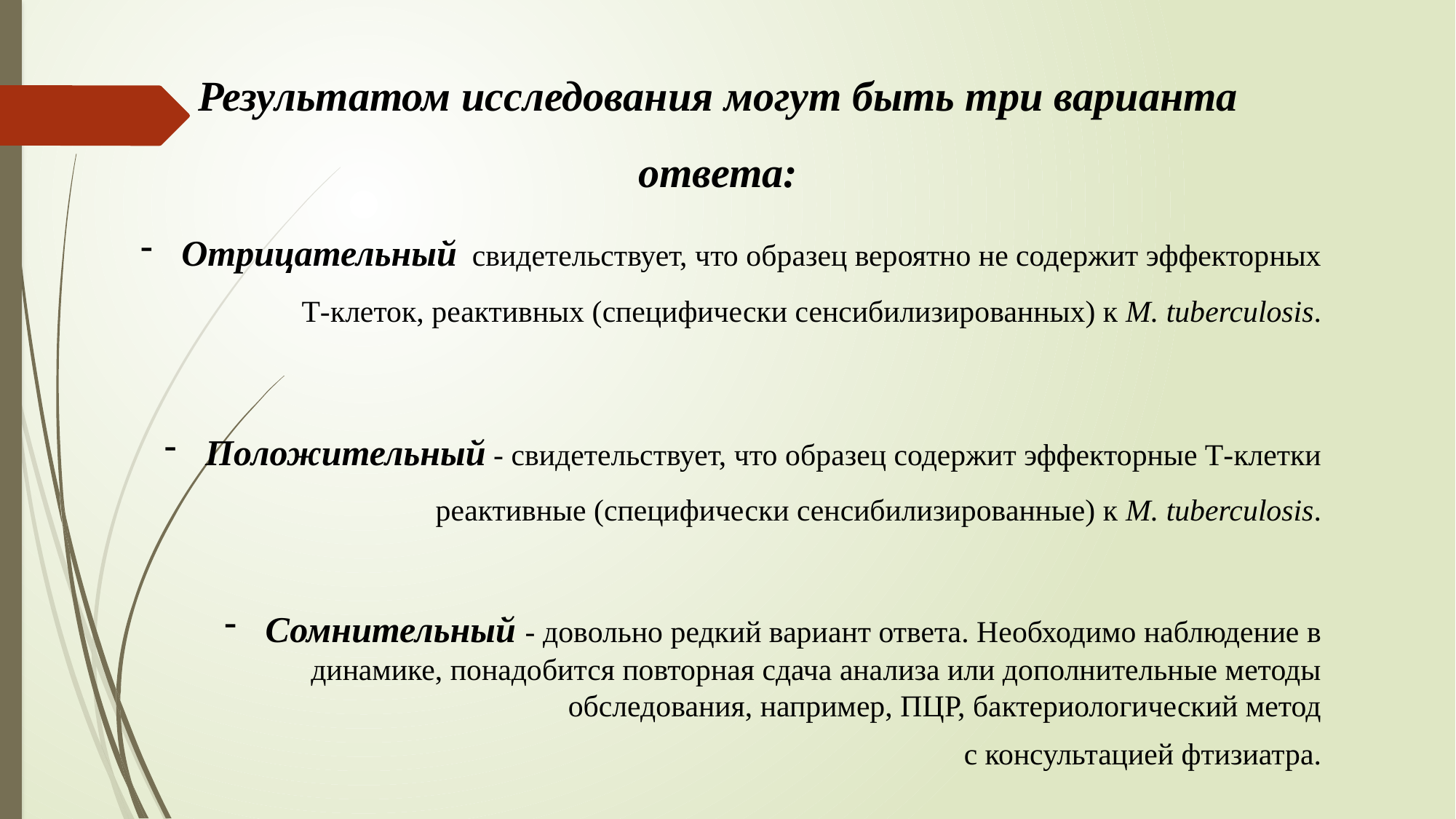

Результатом исследования могут быть три варианта ответа:
Отрицательный  свидетельствует, что образец вероятно не содержит эффекторных Т-клеток, реактивных (специфически сенсибилизированных) к М. tuberculosis.

Положительный - свидетельствует, что образец содержит эффекторные Т-клетки реактивные (специфически сенсибилизированные) к М. tuberculosis.

Сомнительный - довольно редкий вариант ответа. Необходимо наблюдение в динамике, понадобится повторная сдача анализа или дополнительные методы обследования, например, ПЦР, бактериологический метод
     с консультацией фтизиатра.